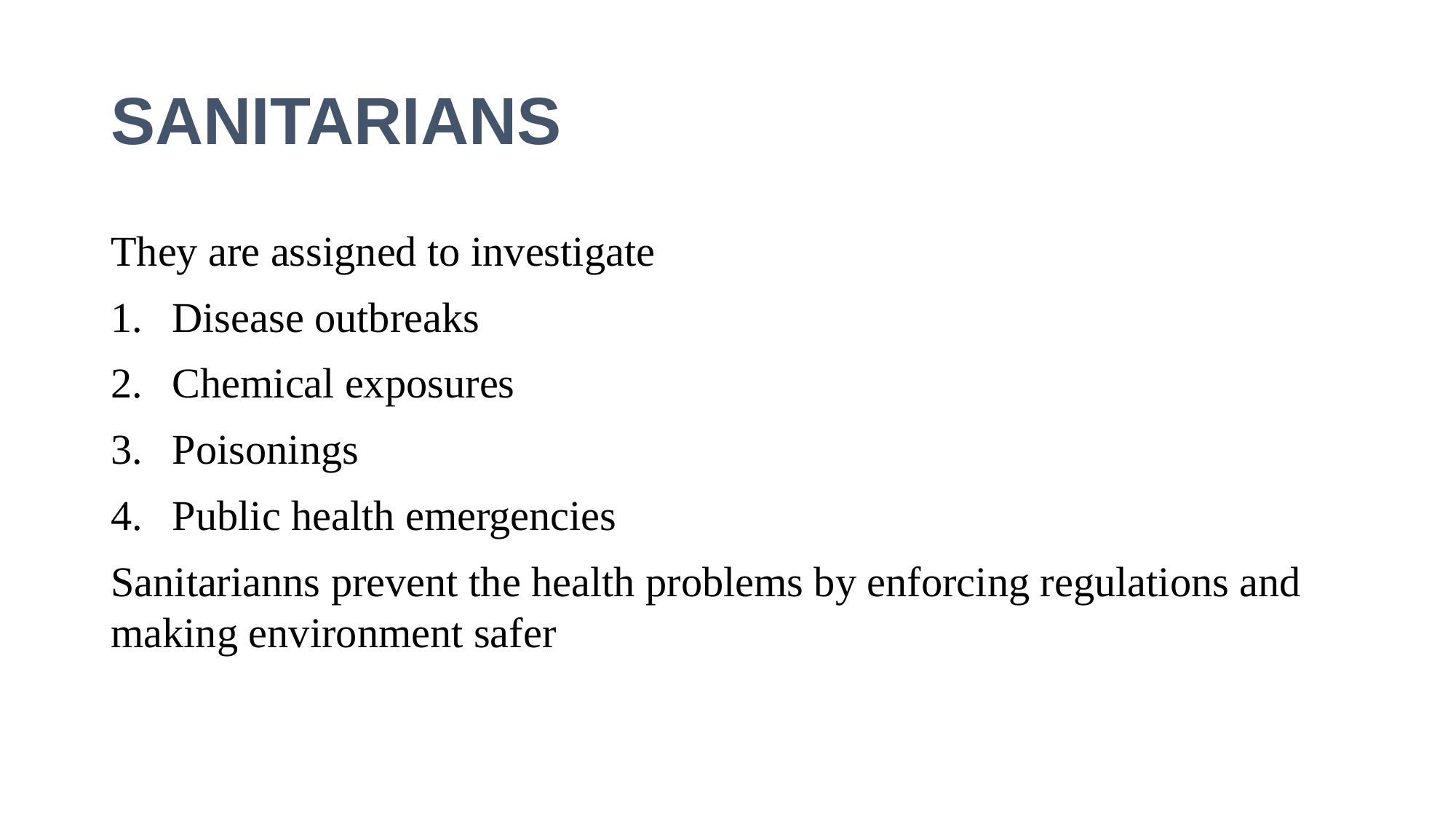

# SANITARIANS
They are assigned to investigate
Disease outbreaks
Chemical exposures
Poisonings
Public health emergencies
Sanitarianns prevent the health problems by enforcing regulations and making environment safer